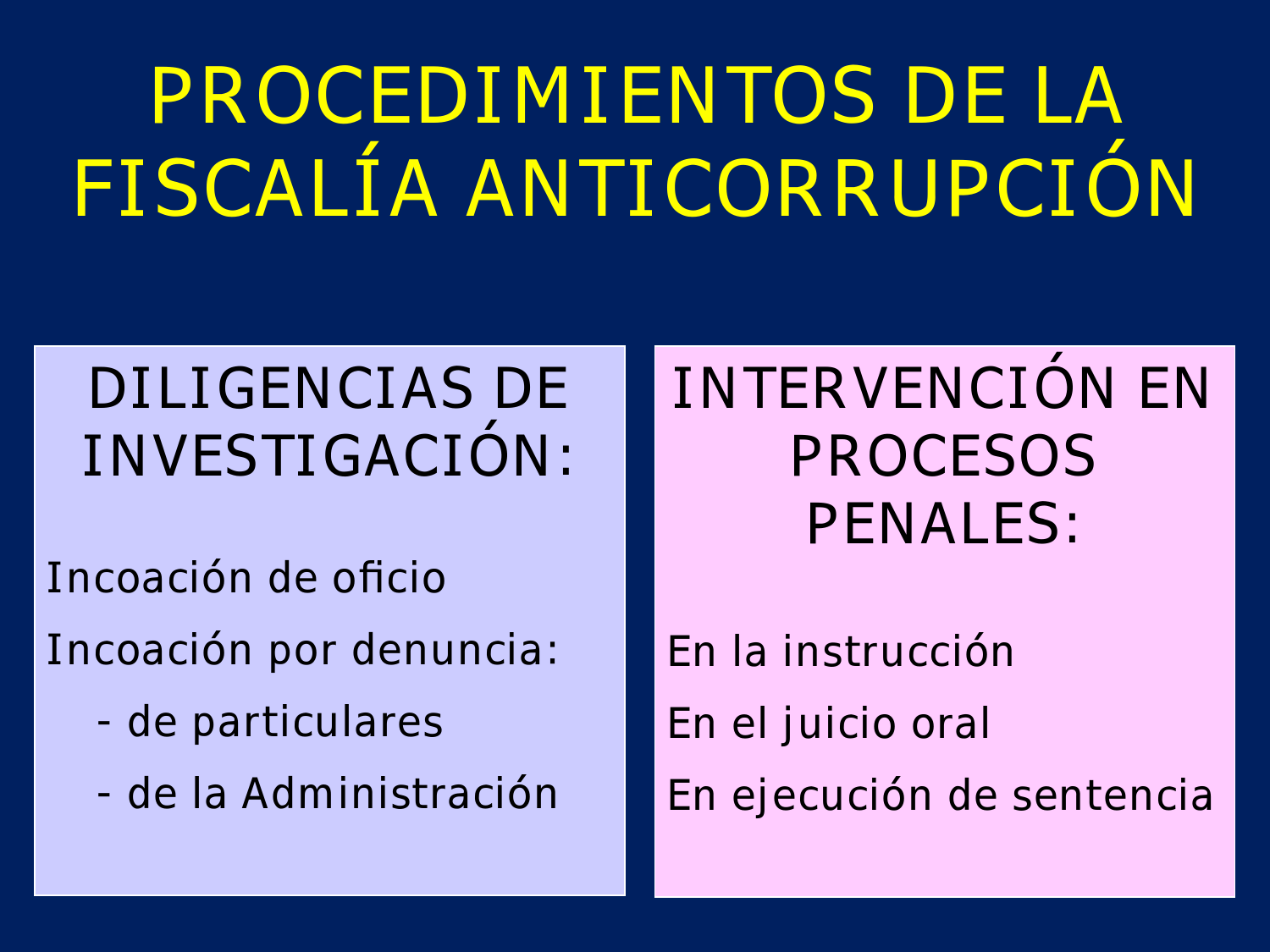

PROCEDIMIENTOS DE LA FISCALÍA ANTICORRUPCIÓN

DILIGENCIAS DE INVESTIGACIÓN:

Incoación de oficio
Incoación por denuncia:
    - de particulares
    - de la Administración

INTERVENCIÓN EN PROCESOS PENALES:

En la instrucción
En el juicio oral
En ejecución de sentencia